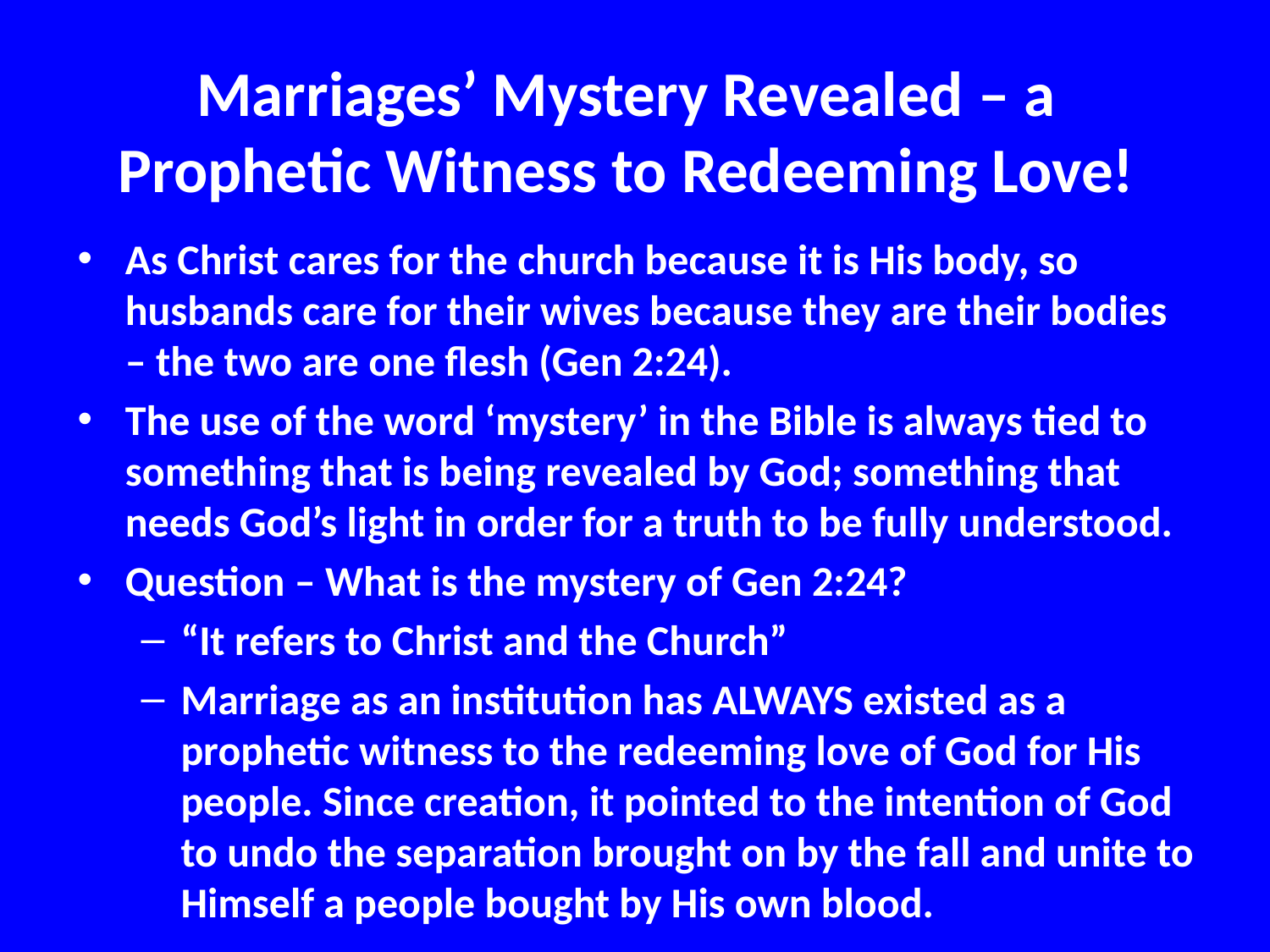

# Marriages’ Mystery Revealed – a Prophetic Witness to Redeeming Love!
As Christ cares for the church because it is His body, so husbands care for their wives because they are their bodies – the two are one flesh (Gen 2:24).
The use of the word ‘mystery’ in the Bible is always tied to something that is being revealed by God; something that needs God’s light in order for a truth to be fully understood.
Question – What is the mystery of Gen 2:24?
“It refers to Christ and the Church”
Marriage as an institution has ALWAYS existed as a prophetic witness to the redeeming love of God for His people. Since creation, it pointed to the intention of God to undo the separation brought on by the fall and unite to Himself a people bought by His own blood.